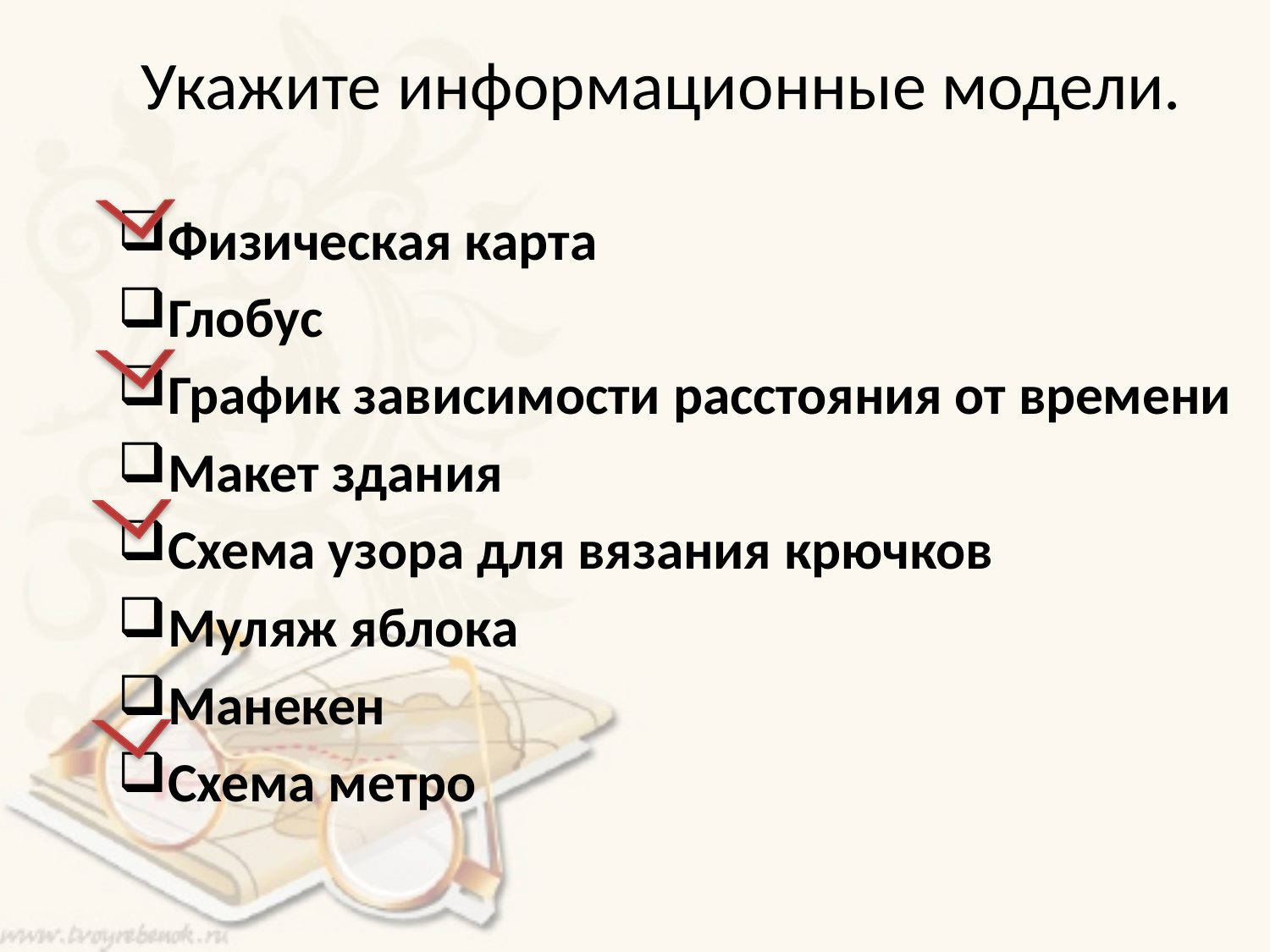

# Укажите информационные модели.

Физическая карта
Глобус
График зависимости расстояния от времени
Макет здания
Схема узора для вязания крючков
Муляж яблока
Манекен
Схема метро